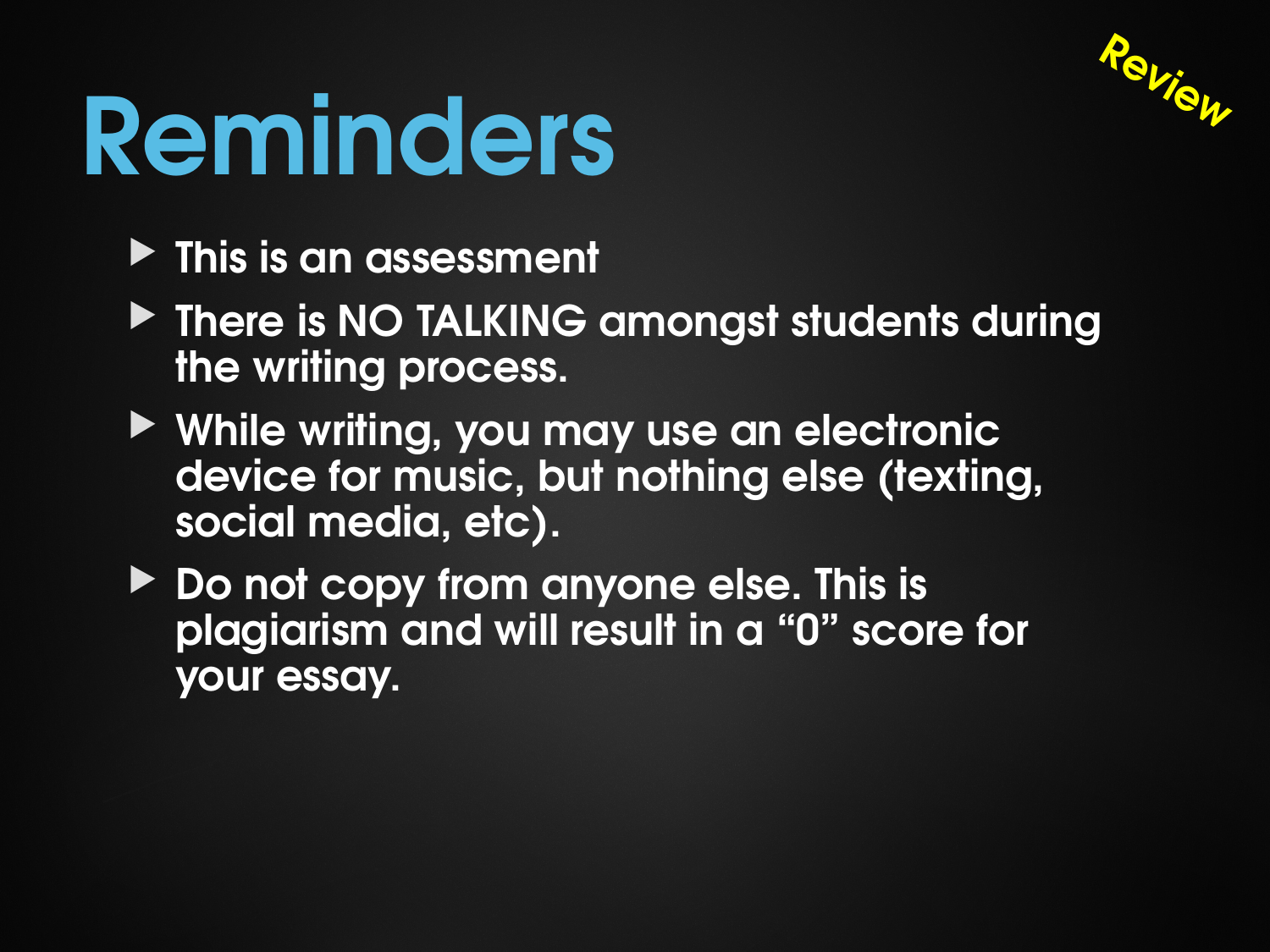

Review
# Reminders
This is an assessment
There is NO TALKING amongst students during the writing process.
While writing, you may use an electronic device for music, but nothing else (texting, social media, etc).
Do not copy from anyone else. This is plagiarism and will result in a “0” score for your essay.